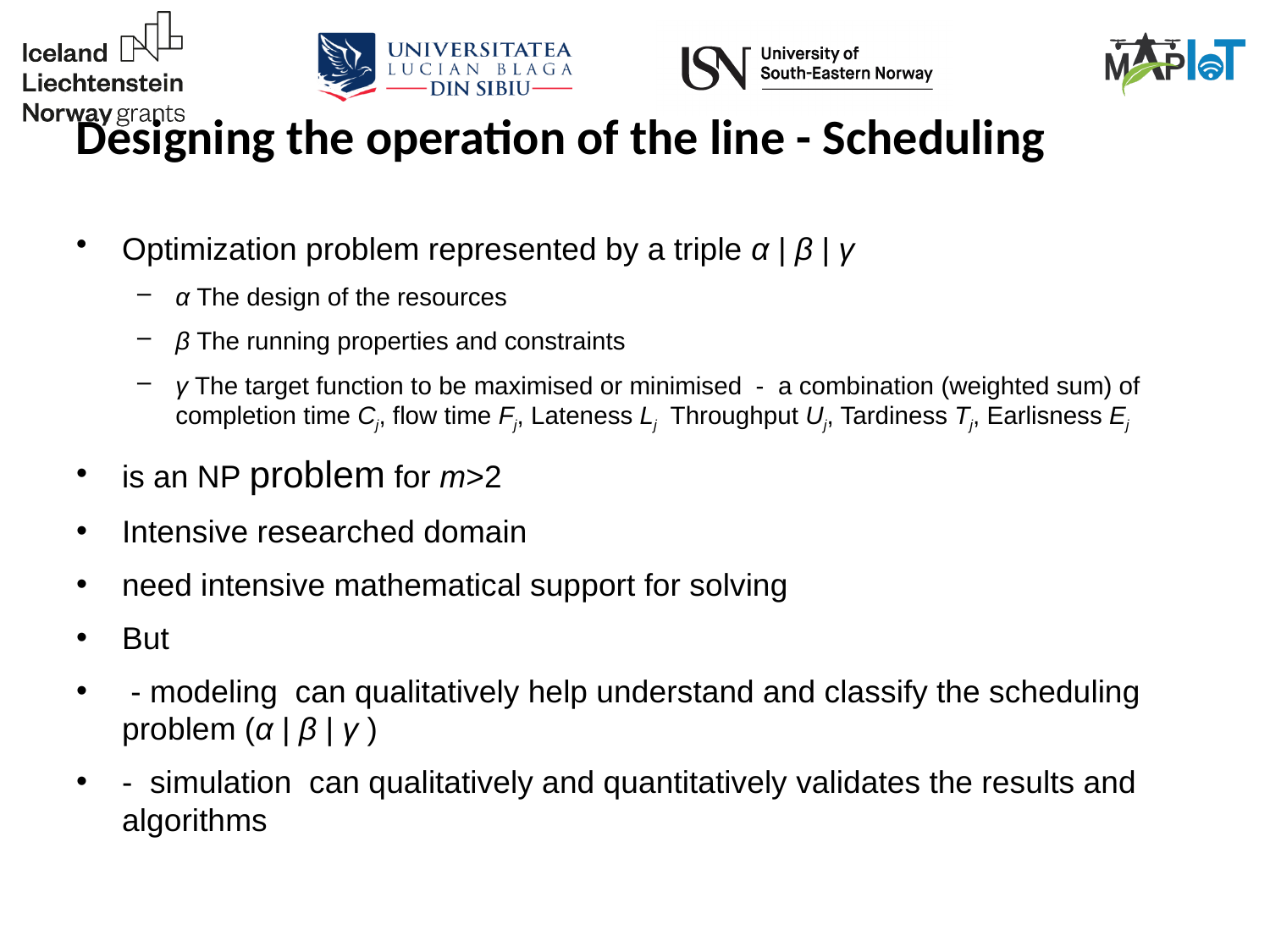

# Designing the operation of the line - Scheduling
Optimization problem represented by a triple α | β | γ
α The design of the resources
β The running properties and constraints
γ The target function to be maximised or minimised  -  a combination (weighted sum) of completion time Cj, flow time Fj, Lateness Lj  Throughput Uj, Tardiness Tj, Earlisness Ej
is an NP problem for m>2
Intensive researched domain
need intensive mathematical support for solving
But
 - modeling  can qualitatively help understand and classify the scheduling problem (α | β | γ )
-  simulation  can qualitatively and quantitatively validates the results and algorithms